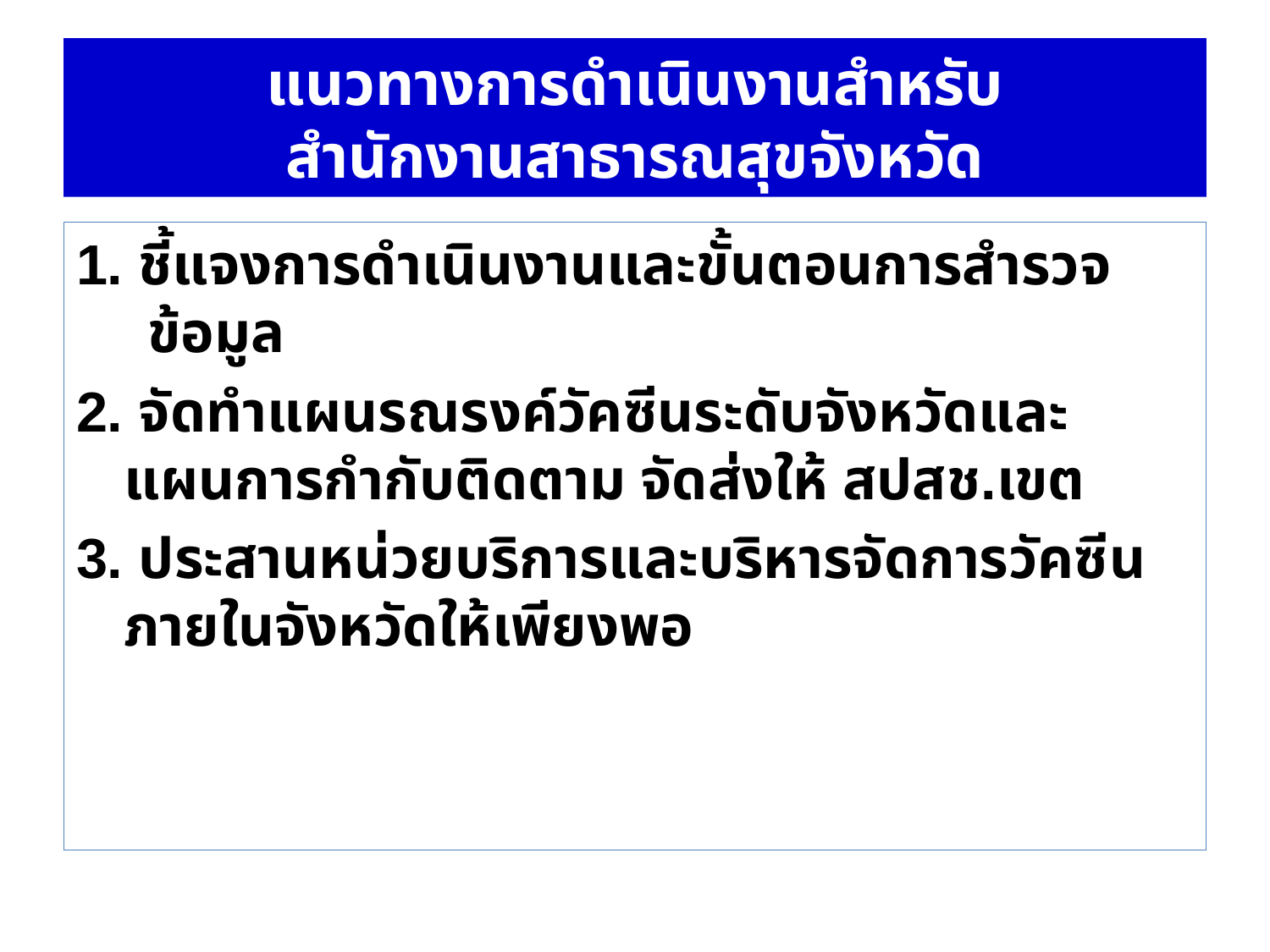

# แนวทางการดำเนินงานสำหรับ สำนักงานสาธารณสุขจังหวัด
1. ชี้แจงการดำเนินงานและขั้นตอนการสำรวจข้อมูล
2. จัดทำแผนรณรงค์วัคซีนระดับจังหวัดและแผนการกำกับติดตาม จัดส่งให้ สปสช.เขต
3. ประสานหน่วยบริการและบริหารจัดการวัคซีนภายในจังหวัดให้เพียงพอ